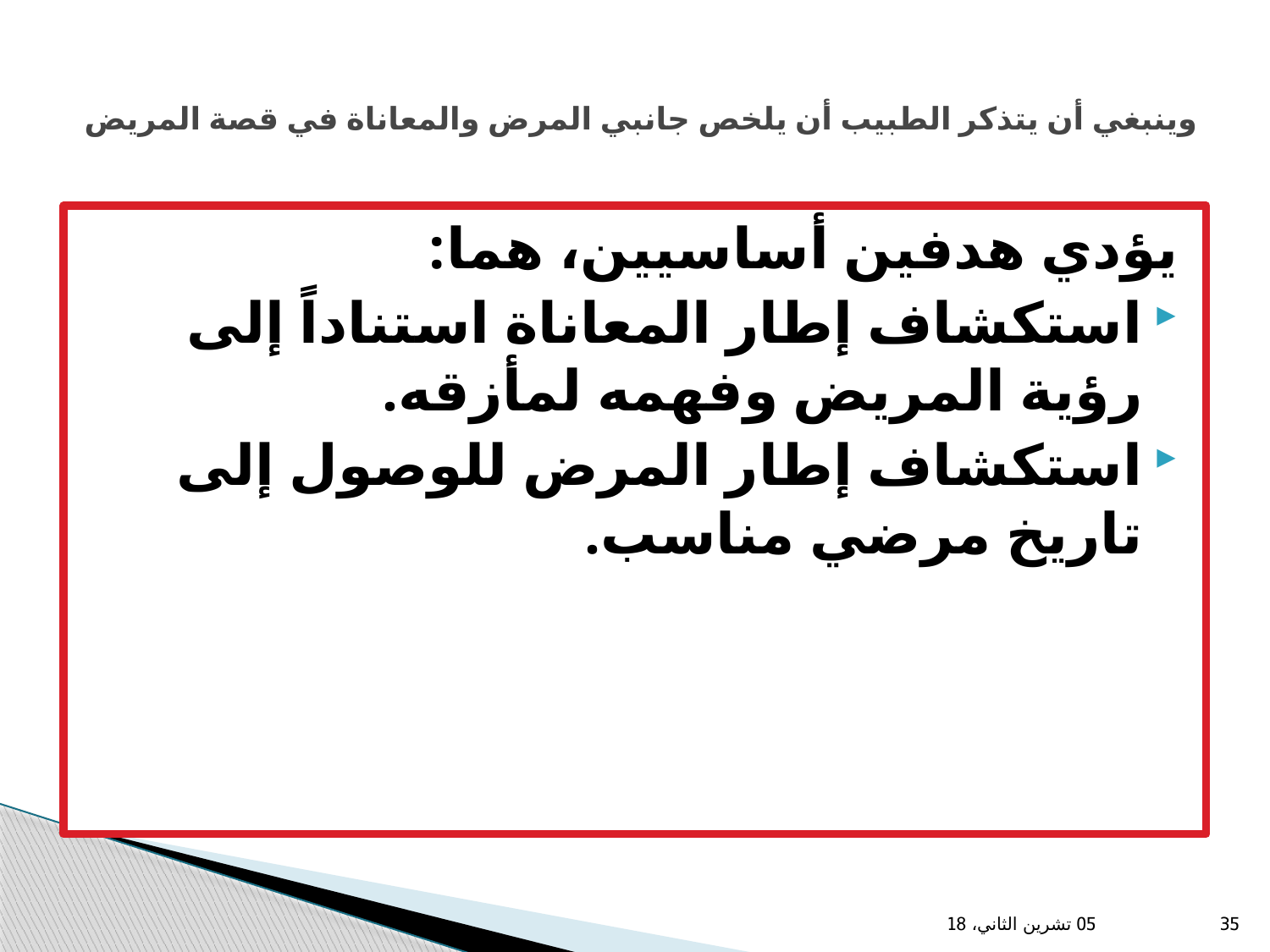

# وينبغي أن يتذكر الطبيب أن يلخص جانبي المرض والمعاناة في قصة المريض
يؤدي هدفين أساسيين، هما:
استكشاف إطار المعاناة استناداً إلى رؤية المريض وفهمه لمأزقه.
استكشاف إطار المرض للوصول إلى تاريخ مرضي مناسب.

05 تشرين الثاني، 18
35